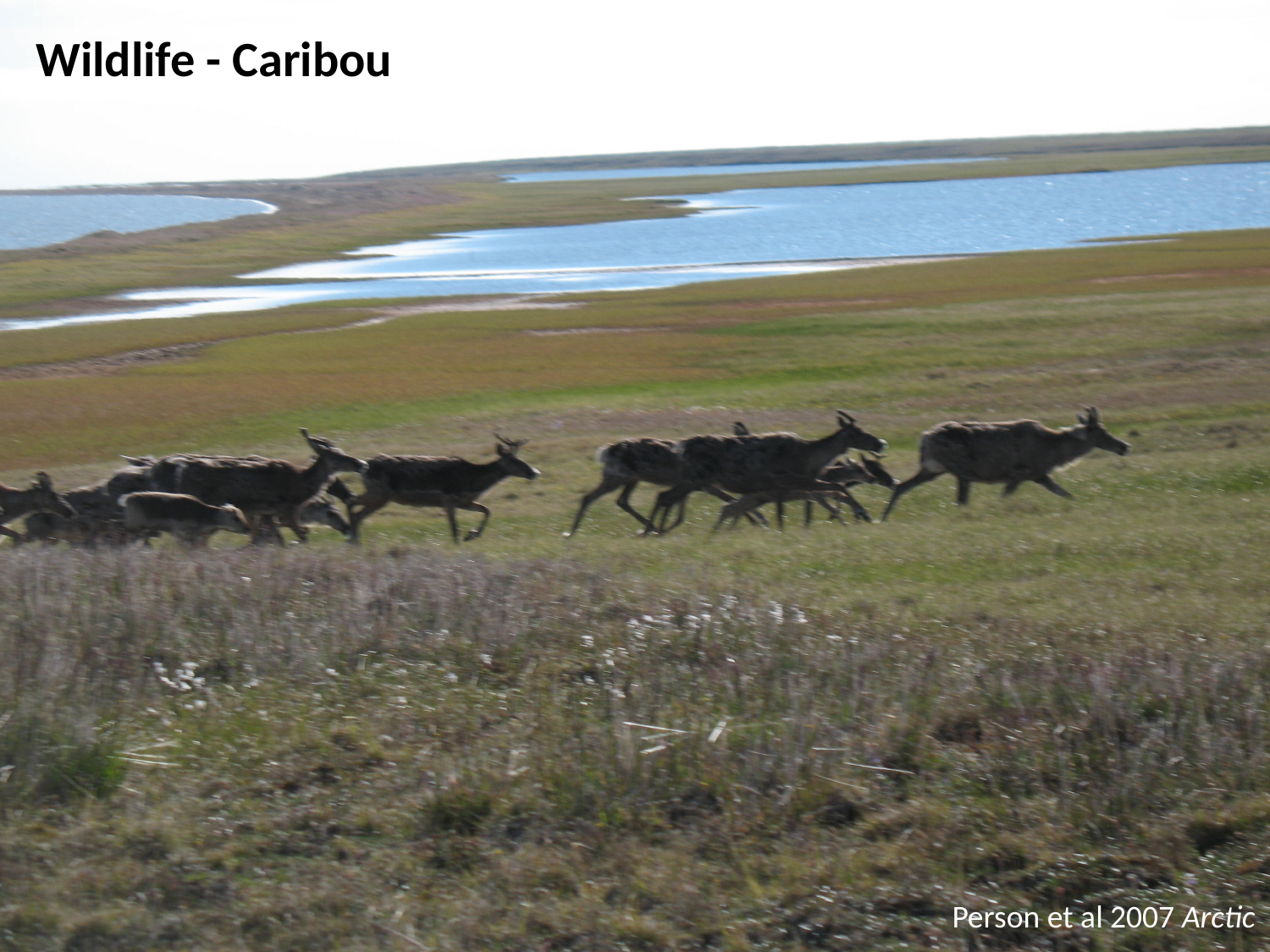

Wildlife - Caribou
Person et al 2007 Arctic